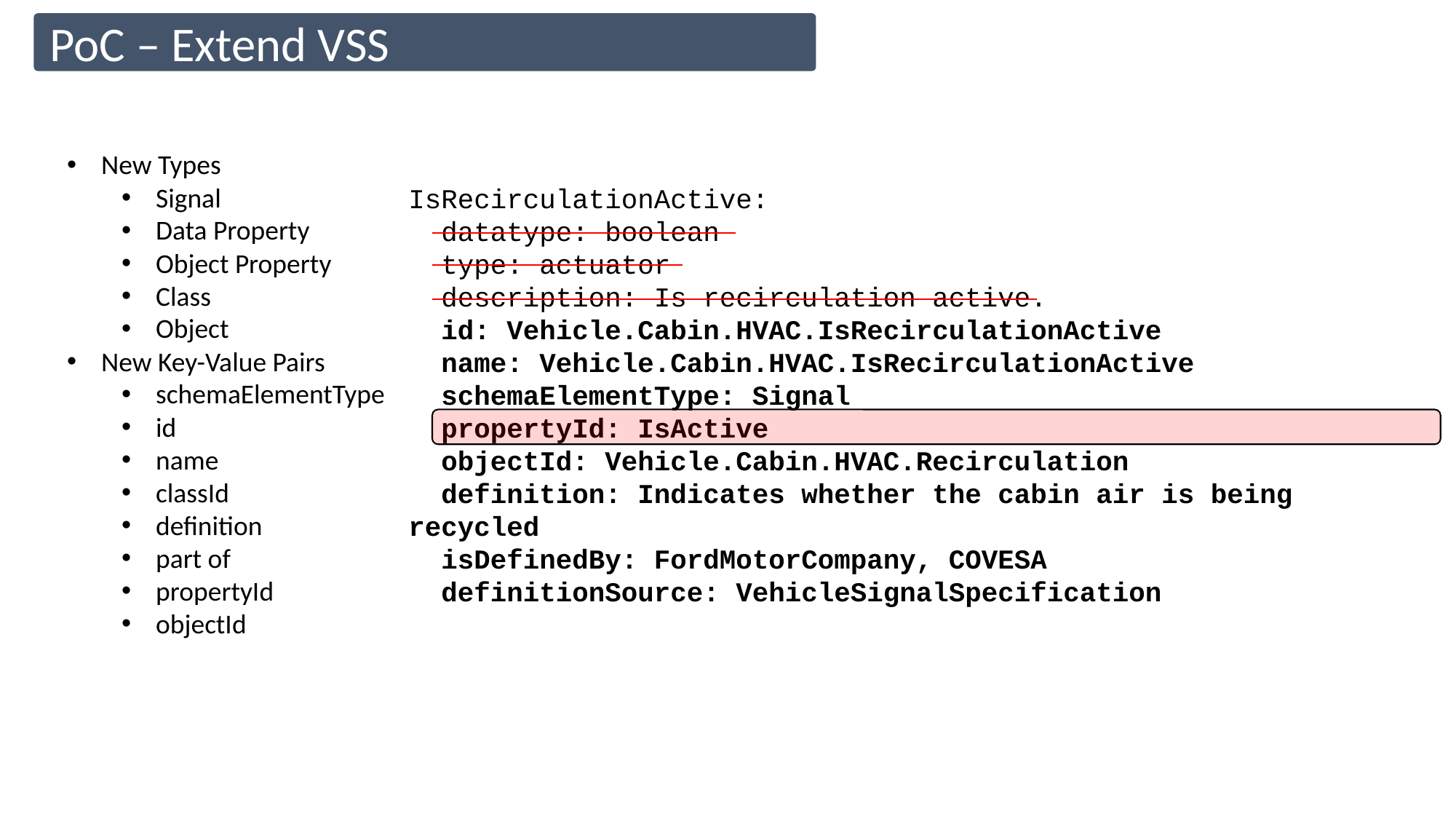

PoC – Extend VSS
New Types
Signal
Data Property
Object Property
Class
Object
New Key-Value Pairs
schemaElementType
id
name
classId
definition
part of
propertyId
objectId
IsRecirculationActive:
  datatype: boolean
  type: actuator
  description: Is recirculation active.
  id: Vehicle.Cabin.HVAC.IsRecirculationActive
  name: Vehicle.Cabin.HVAC.IsRecirculationActive
  schemaElementType: Signal
  propertyId: IsActive
  objectId: Vehicle.Cabin.HVAC.Recirculation
  definition: Indicates whether the cabin air is being recycled
  isDefinedBy: FordMotorCompany, COVESA
  definitionSource: VehicleSignalSpecification